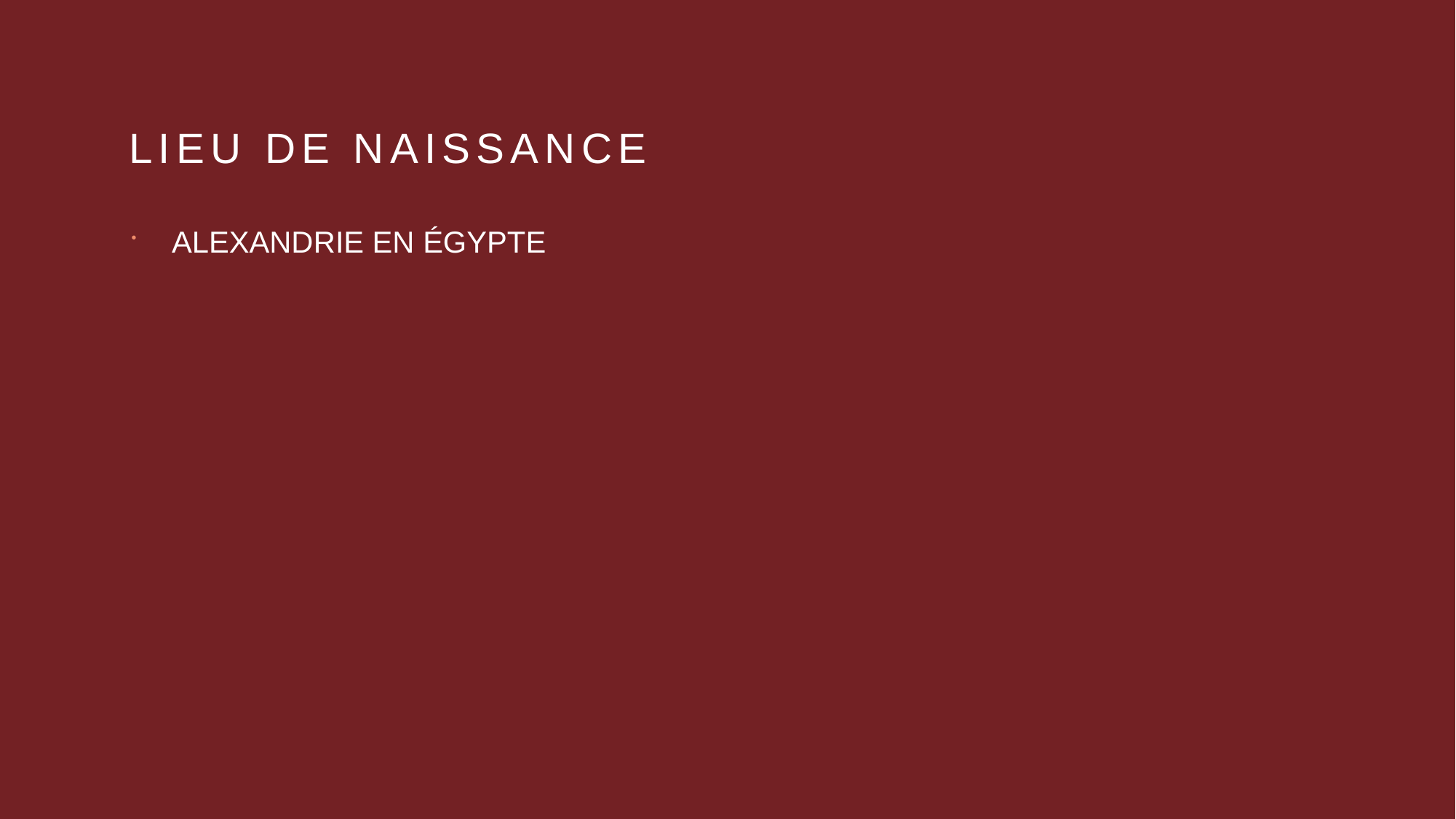

# Lieu de naissance
ALEXANDRIE EN ÉGYPTE